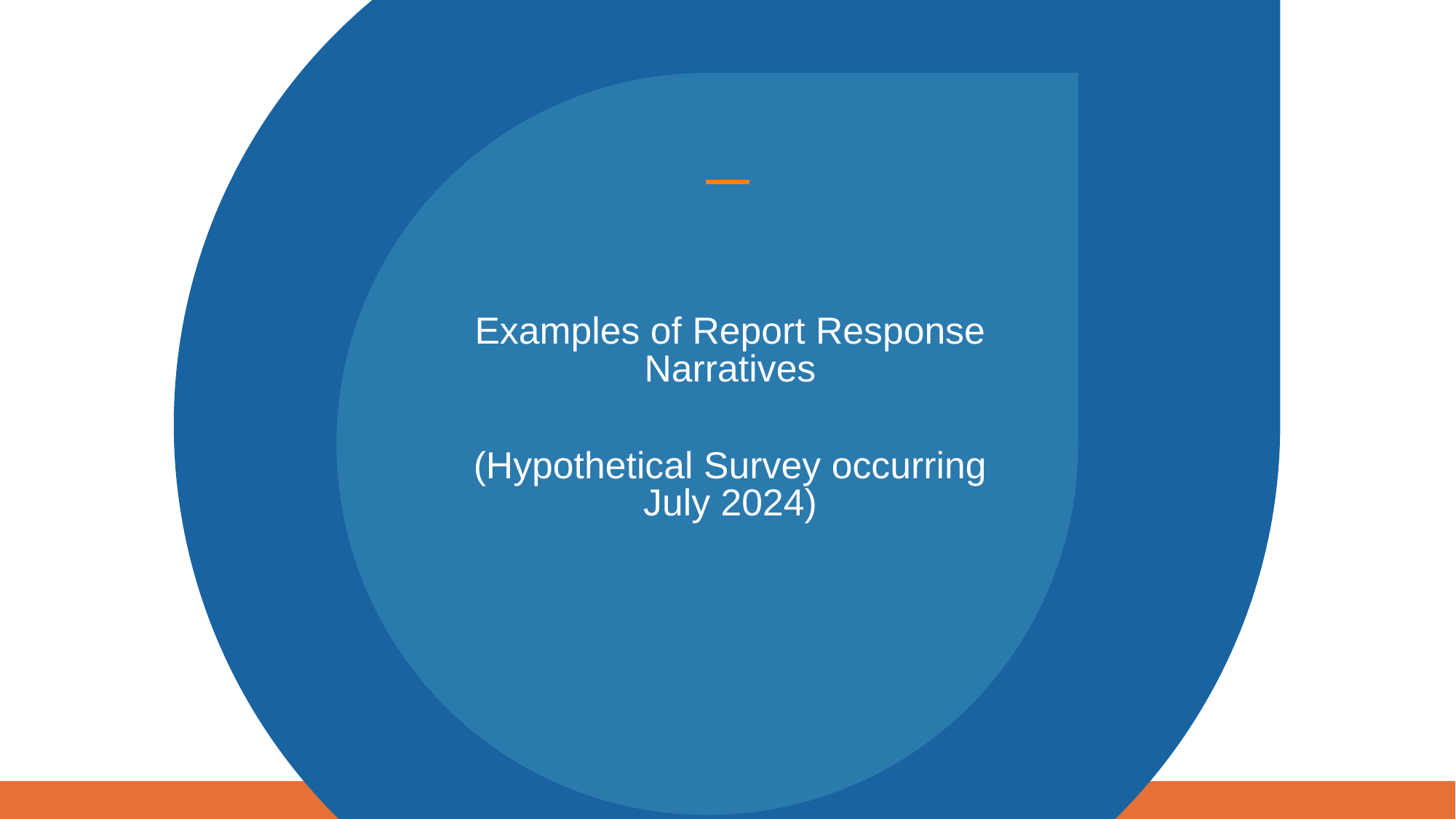

Examples of Report Response Narratives

(Hypothetical Survey occurring July 2024)